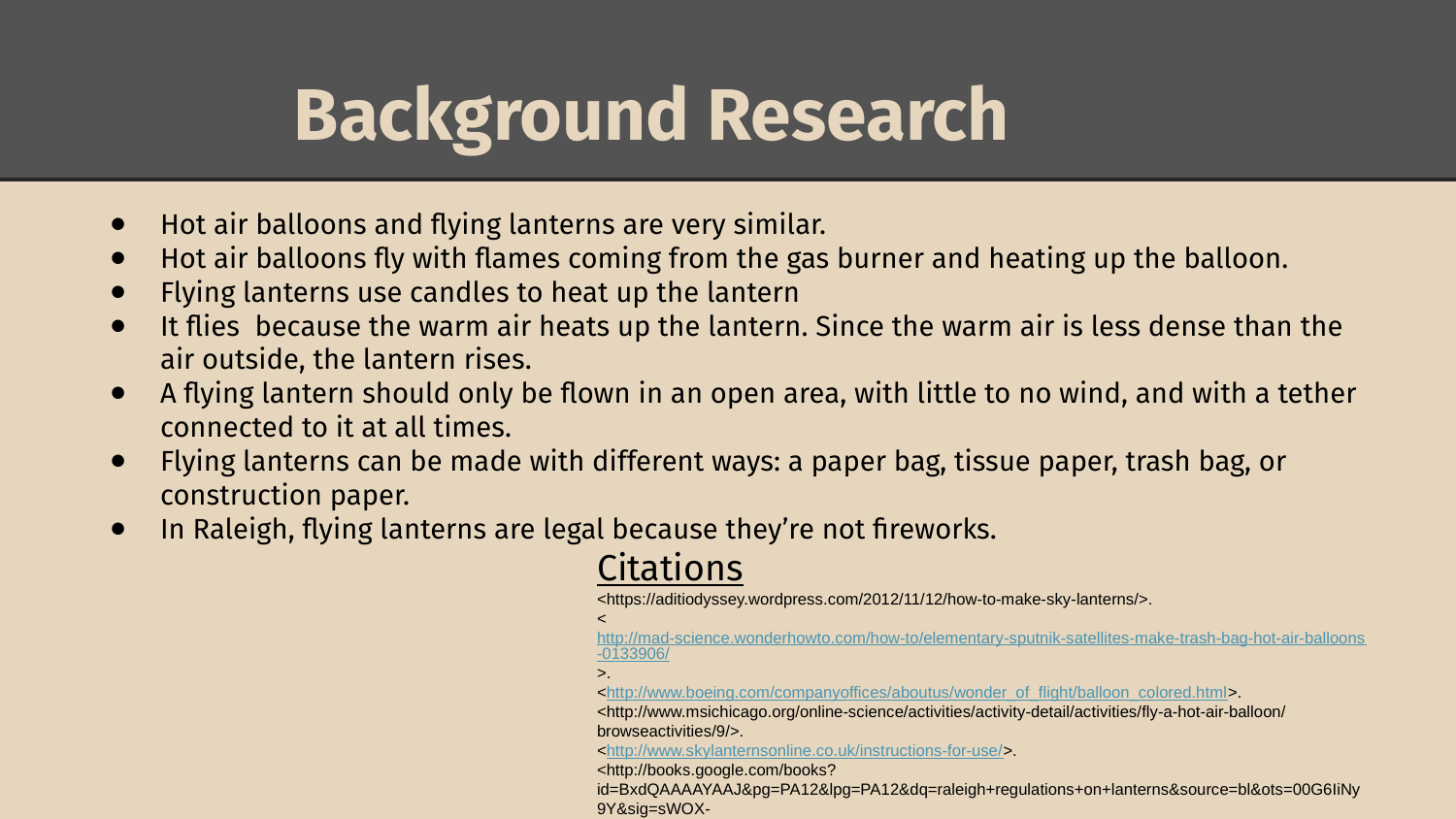

# Background Research
Hot air balloons and flying lanterns are very similar.
Hot air balloons fly with flames coming from the gas burner and heating up the balloon.
Flying lanterns use candles to heat up the lantern
It flies  because the warm air heats up the lantern. Since the warm air is less dense than the air outside, the lantern rises.
A flying lantern should only be flown in an open area, with little to no wind, and with a tether connected to it at all times.
Flying lanterns can be made with different ways: a paper bag, tissue paper, trash bag, or construction paper.
In Raleigh, flying lanterns are legal because they’re not fireworks.
Citations
<https://aditiodyssey.wordpress.com/2012/11/12/how-to-make-sky-lanterns/>.
<http://mad-science.wonderhowto.com/how-to/elementary-sputnik-satellites-make-trash-bag-hot-air-balloons-0133906/>.
<http://www.boeing.com/companyoffices/aboutus/wonder_of_flight/balloon_colored.html>.
<http://www.msichicago.org/online-science/activities/activity-detail/activities/fly-a-hot-air-balloon/browseactivities/9/>.
<http://www.skylanternsonline.co.uk/instructions-for-use/>.
<http://books.google.com/books?id=BxdQAAAAYAAJ&pg=PA12&lpg=PA12&dq=raleigh+regulations+on+lanterns&source=bl&ots=00G6IiNy9Y&sig=sWOX-X_ReMLYUUH0EESnNMwBNM0&hl=en&sa=X&ei=tBxyVO6wFYaYgwS_sITwDg&ved=0CGMQ6AEwCQ#v=onepage&q=raleigh%20regulations%20on%20lanterns&f=false>.